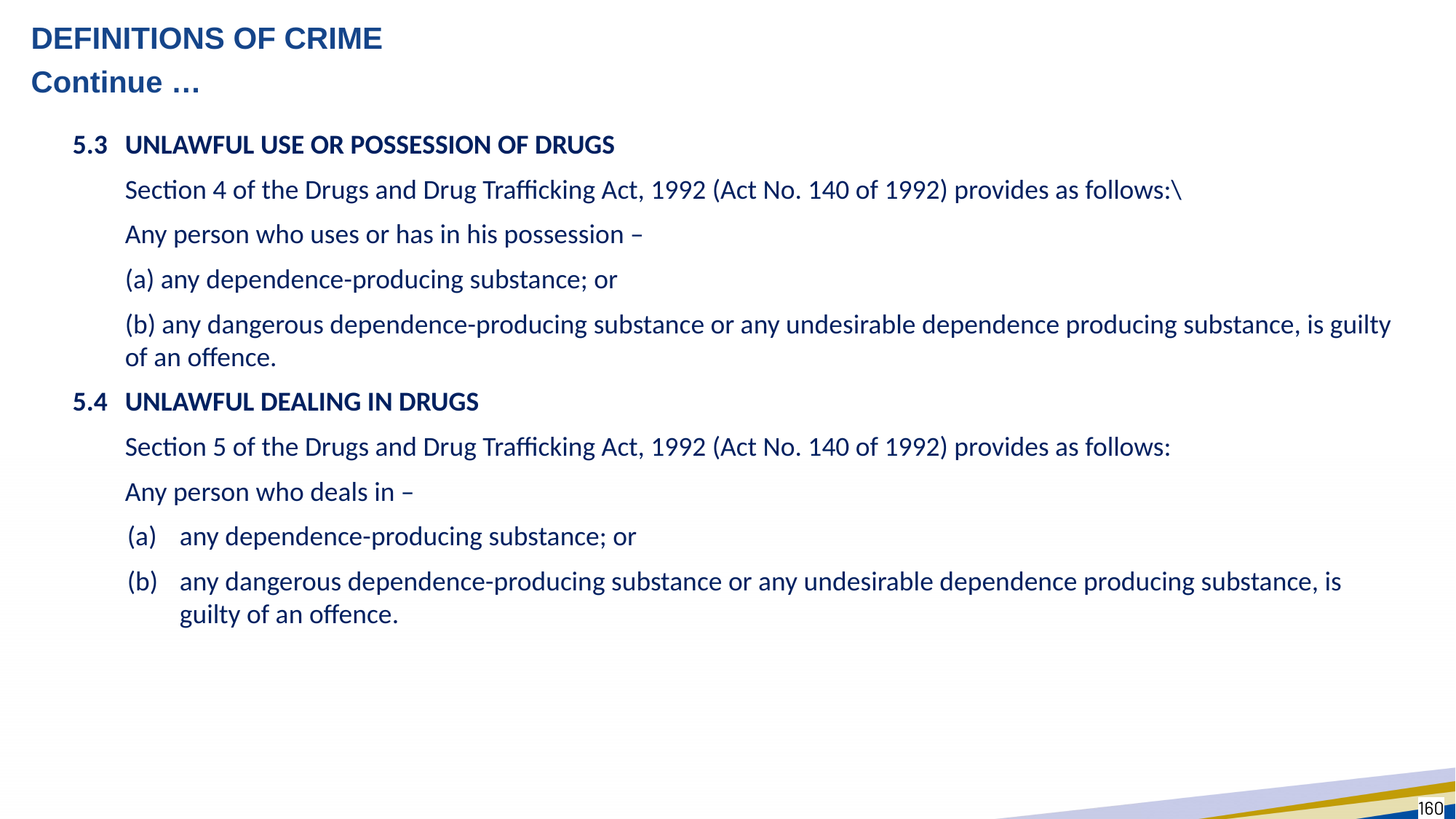

# DEFINITIONS OF CRIME
Continue …
5.3	UNLAWFUL USE OR POSSESSION OF DRUGS
	Section 4 of the Drugs and Drug Trafficking Act, 1992 (Act No. 140 of 1992) provides as follows:\
	Any person who uses or has in his possession –
	(a) any dependence-producing substance; or
	(b) any dangerous dependence-producing substance or any undesirable dependence producing substance, is guilty of an offence.
5.4	UNLAWFUL DEALING IN DRUGS
	Section 5 of the Drugs and Drug Trafficking Act, 1992 (Act No. 140 of 1992) provides as follows:
	Any person who deals in –
any dependence-producing substance; or
any dangerous dependence-producing substance or any undesirable dependence producing substance, is guilty of an offence.
160